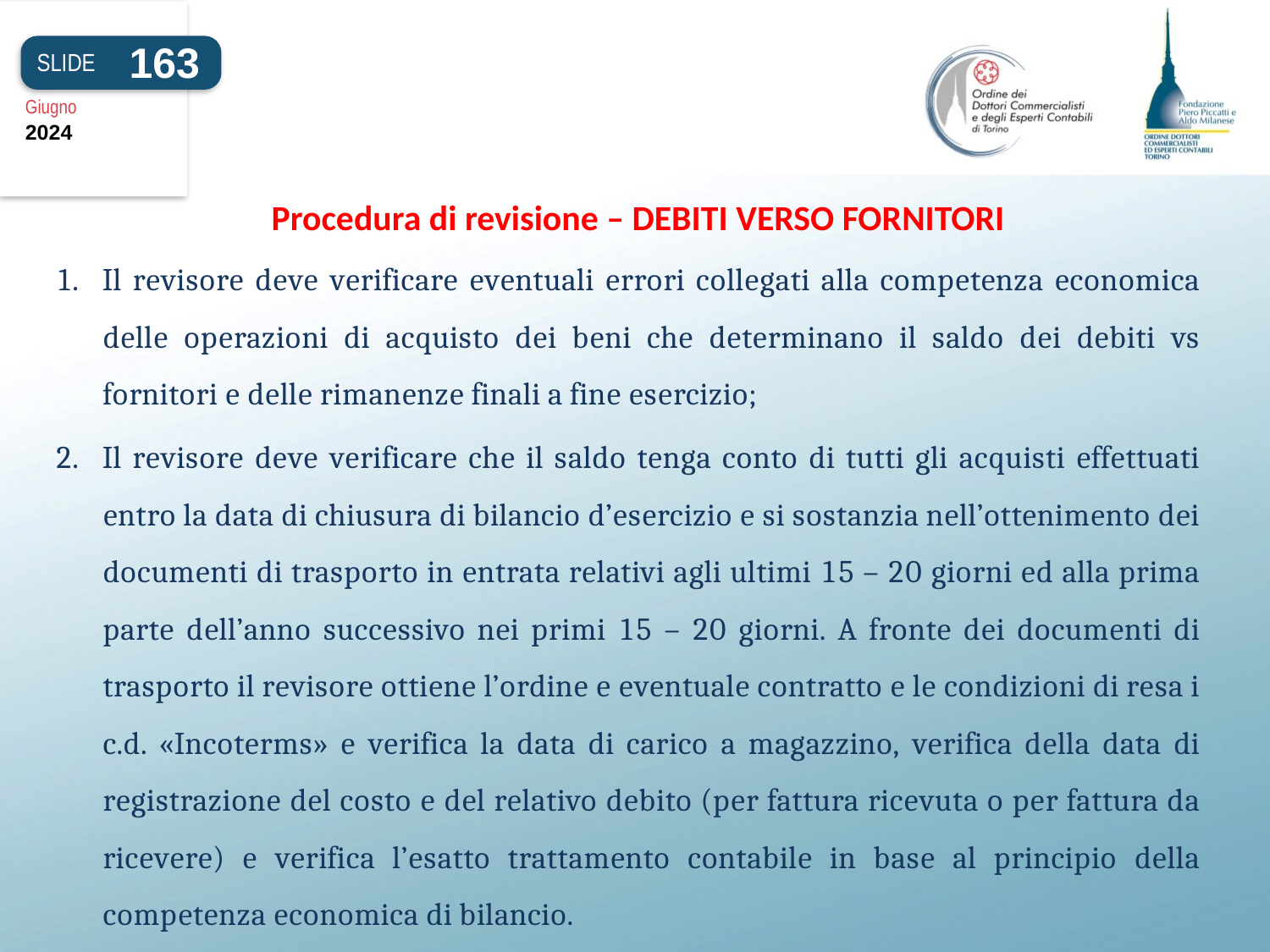

163
SLIDE

Giugno
2024
# Procedura di revisione – DEBITI VERSO FORNITORI

CUT OFF DI MAGAZZINO

Il revisore deve verificare eventuali errori collegati alla competenza economica delle operazioni di acquisto dei beni che determinano il saldo dei debiti vs fornitori e delle rimanenze finali a fine esercizio;
Il revisore deve verificare che il saldo tenga conto di tutti gli acquisti effettuati entro la data di chiusura di bilancio d’esercizio e si sostanzia nell’ottenimento dei documenti di trasporto in entrata relativi agli ultimi 15 – 20 giorni ed alla prima parte dell’anno successivo nei primi 15 – 20 giorni. A fronte dei documenti di trasporto il revisore ottiene l’ordine e eventuale contratto e le condizioni di resa i c.d. «Incoterms» e verifica la data di carico a magazzino, verifica della data di registrazione del costo e del relativo debito (per fattura ricevuta o per fattura da ricevere) e verifica l’esatto trattamento contabile in base al principio della competenza economica di bilancio.